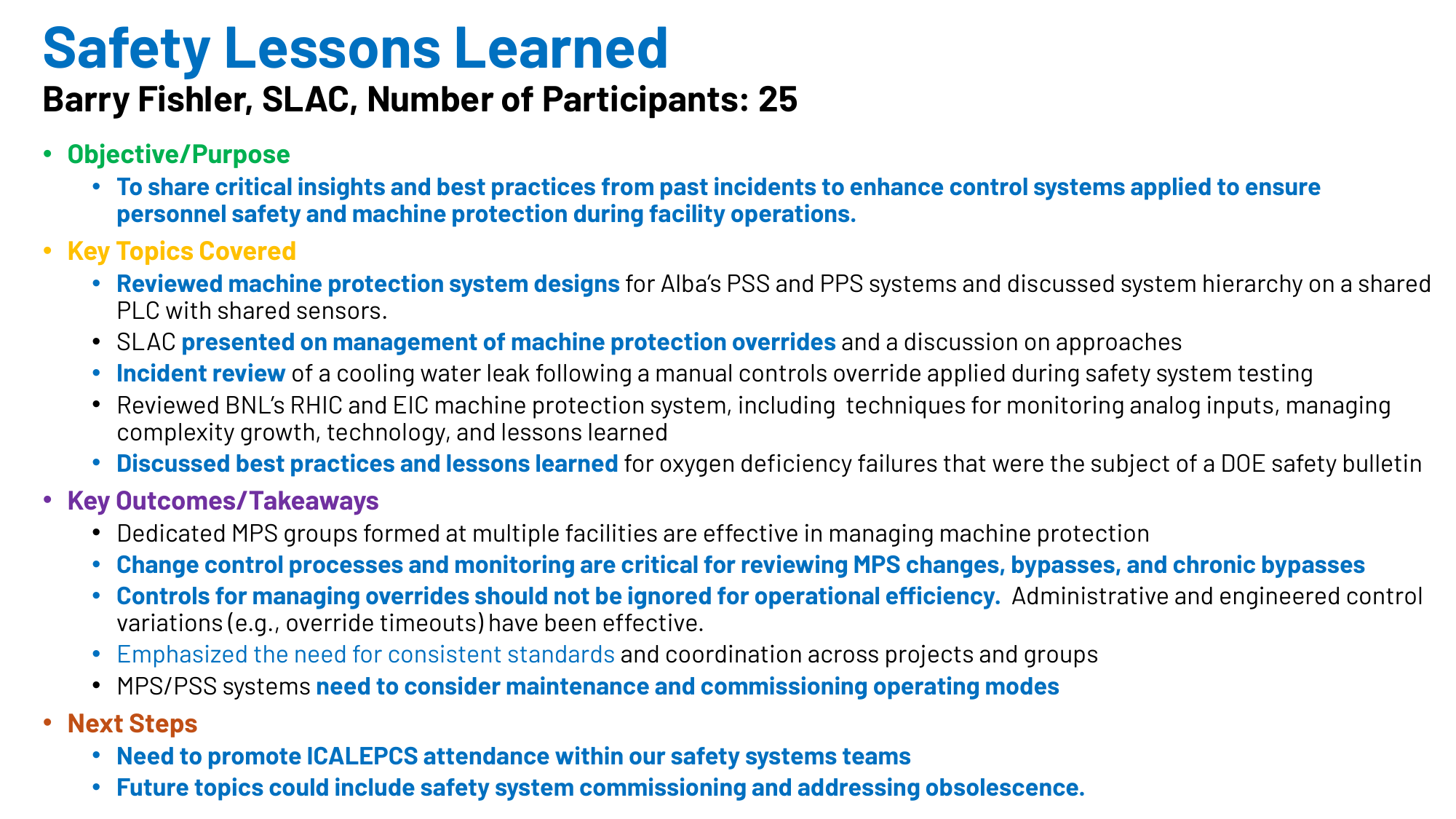

# Safety Lessons Learned Barry Fishler, SLAC, Number of Participants: 25
Objective/Purpose
To share critical insights and best practices from past incidents to enhance control systems applied to ensure personnel safety and machine protection during facility operations.
Key Topics Covered
Reviewed machine protection system designs for Alba’s PSS and PPS systems and discussed system hierarchy on a shared PLC with shared sensors.
SLAC presented on management of machine protection overrides and a discussion on approaches
Incident review of a cooling water leak following a manual controls override applied during safety system testing
Reviewed BNL’s RHIC and EIC machine protection system, including  techniques for monitoring analog inputs, managing complexity growth, technology, and lessons learned
Discussed best practices and lessons learned for oxygen deficiency failures that were the subject of a DOE safety bulletin
Key Outcomes/Takeaways
Dedicated MPS groups formed at multiple facilities are effective in managing machine protection
Change control processes and monitoring are critical for reviewing MPS changes, bypasses, and chronic bypasses
Controls for managing overrides should not be ignored for operational efficiency.  Administrative and engineered control variations (e.g., override timeouts) have been effective.
Emphasized the need for consistent standards and coordination across projects and groups
MPS/PSS systems need to consider maintenance and commissioning operating modes
Next Steps
Need to promote ICALEPCS attendance within our safety systems teams
Future topics could include safety system commissioning and addressing obsolescence.